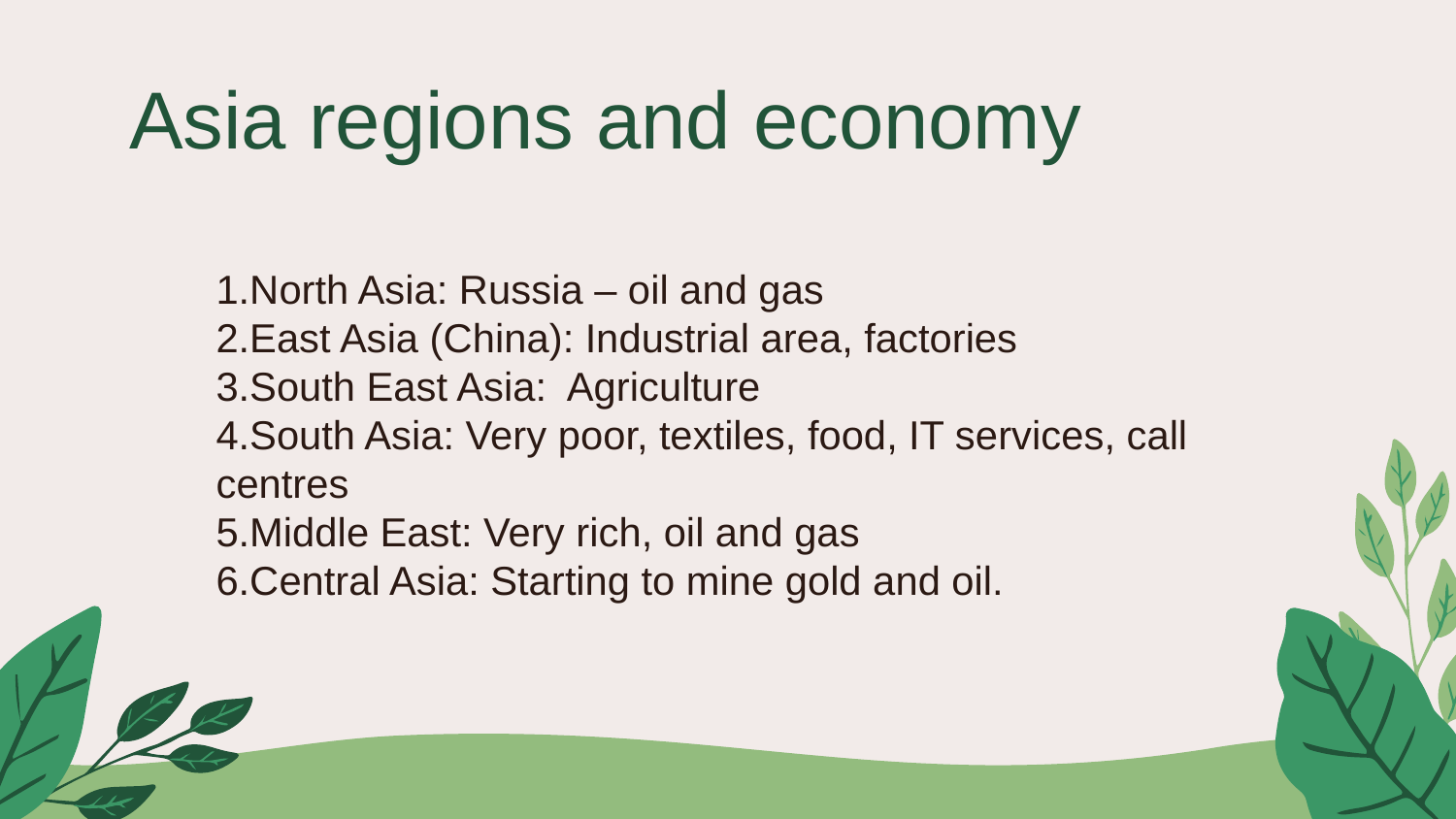

# Asia regions and economy
1.North Asia: Russia – oil and gas
2.East Asia (China): Industrial area, factories
3.South East Asia:  Agriculture
4.South Asia: Very poor, textiles, food, IT services, call centres
5.Middle East: Very rich, oil and gas
6.Central Asia: Starting to mine gold and oil.